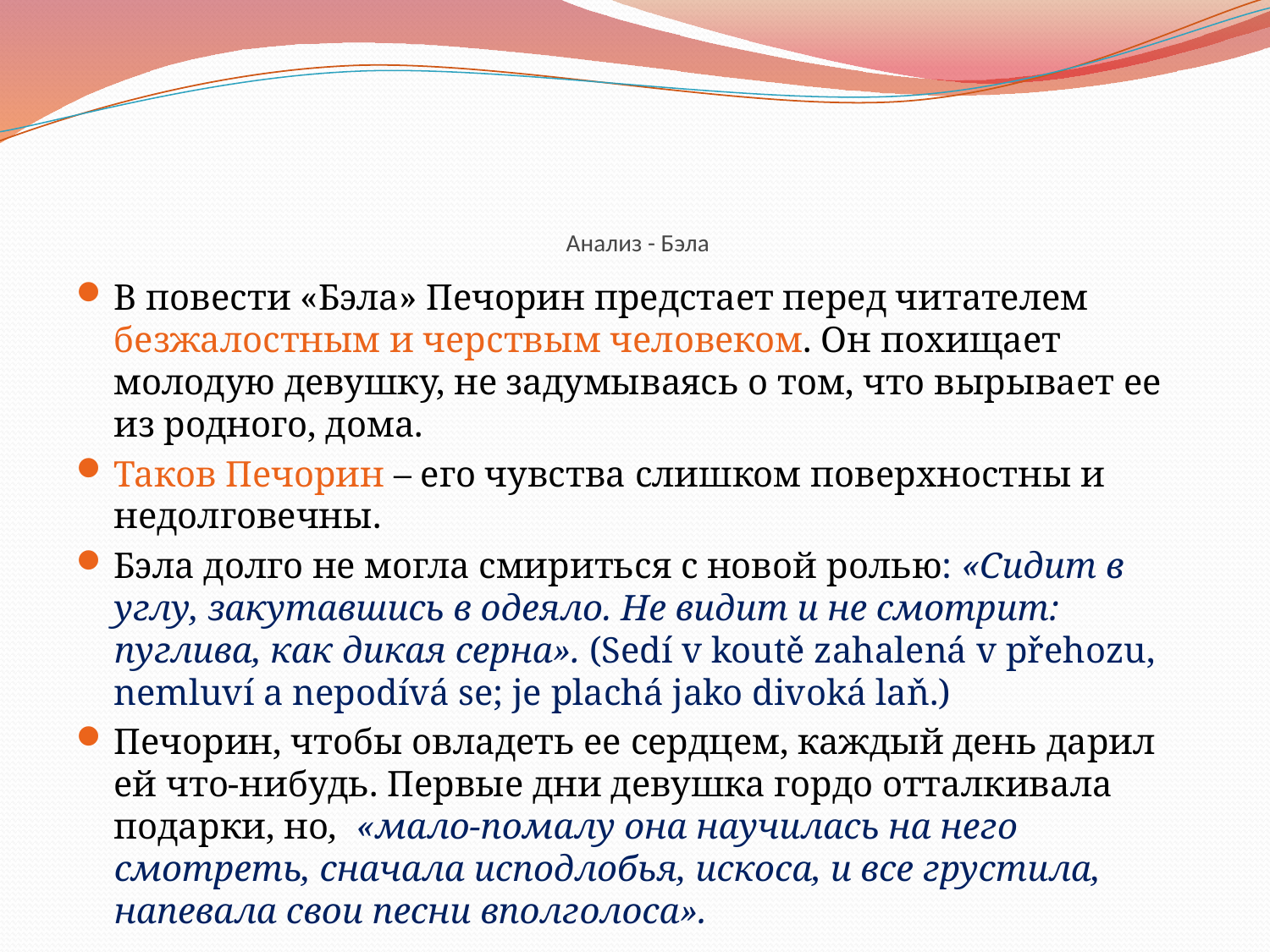

# Анализ - Бэла
В повести «Бэла» Печорин предстает перед читателем безжалостным и черствым человеком. Он похищает молодую девушку, не задумываясь о том, что вырывает ее из родного, дома.
Таков Печорин – его чувства слишком поверхностны и недолговечны.
Бэла долго не могла смириться с новой ролью: «Сидит в углу, закутавшись в одеяло. Не видит и не смотрит: пуглива, как дикая серна». (Sedí v koutě zahalená v přehozu, nemluví a nepodívá se; je plachá jako divoká laň.)
Печорин, чтобы овладеть ее сердцем, каждый день дарил ей что-нибудь. Первые дни девушка гордо отталкивала подарки, но,  «мало-помалу она научилась на него смотреть, сначала исподлобья, искоса, и все грустила, напевала свои песни вполголоса».